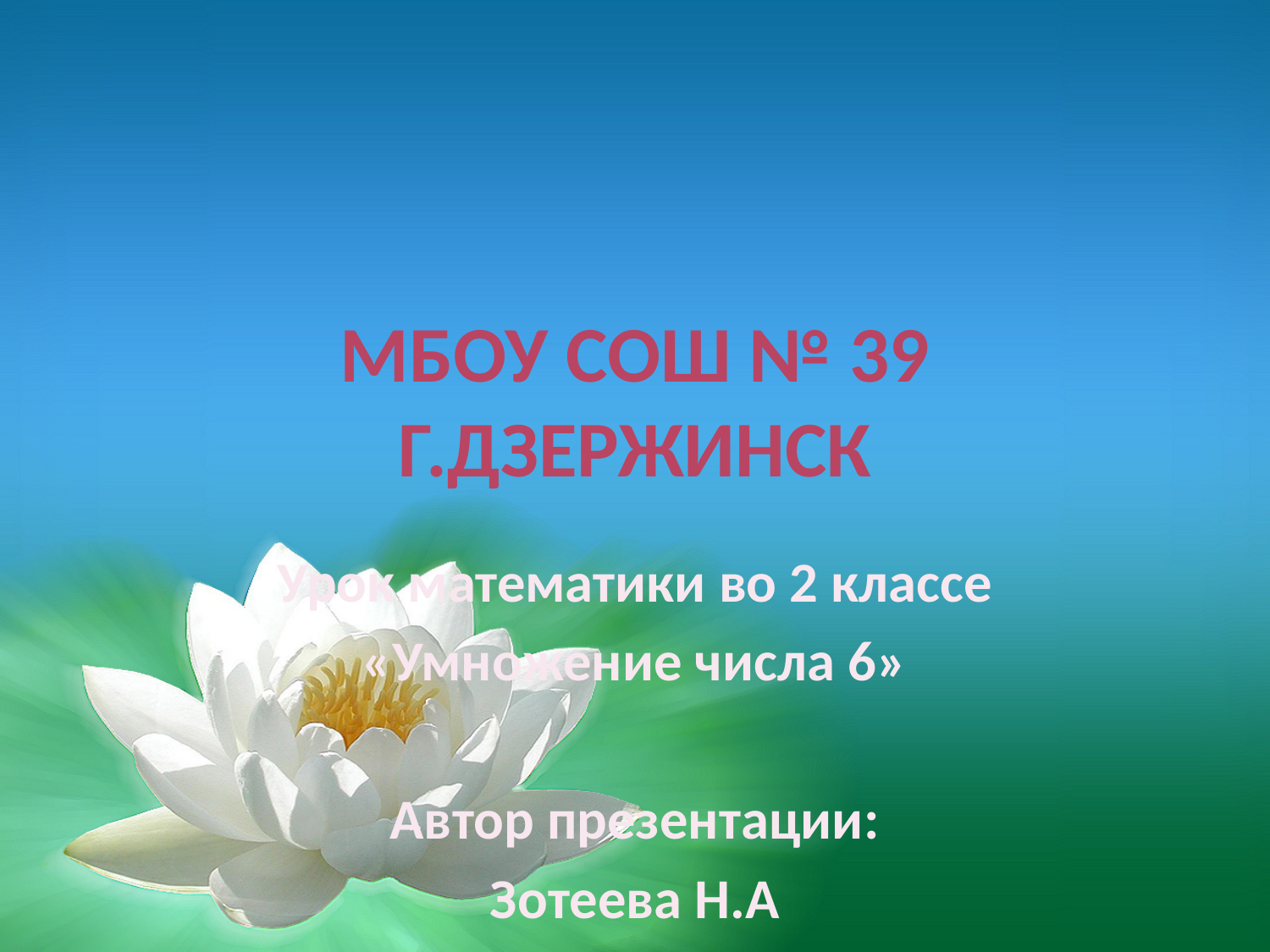

# МБОУ Сош № 39 г.Дзержинск
Урок математики во 2 классе
«Умножение числа 6»

Автор презентации:
Зотеева Н.А